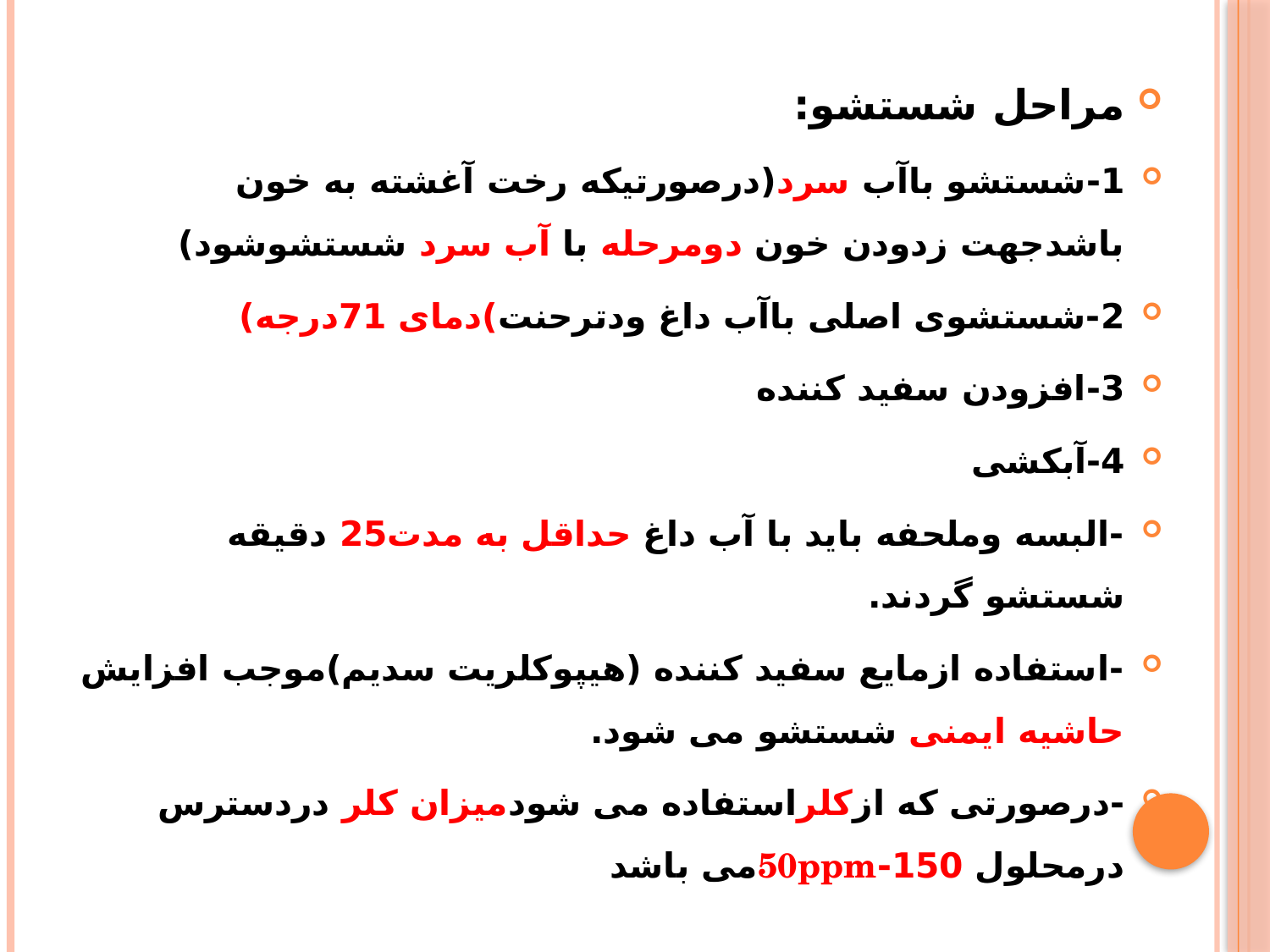

مراحل شستشو:
1-شستشو باآب سرد(درصورتیکه رخت آغشته به خون باشدجهت زدودن خون دومرحله با آب سرد شستشوشود)
2-شستشوی اصلی باآب داغ ودترحنت)دمای 71درجه)
3-افزودن سفید کننده
4-آبکشی
-البسه وملحفه باید با آب داغ حداقل به مدت25 دقیقه شستشو گردند.
-استفاده ازمایع سفید کننده (هیپوکلریت سدیم)موجب افزایش حاشیه ایمنی شستشو می شود.
-درصورتی که ازکلراستفاده می شودمیزان کلر دردسترس درمحلول 150-50ppmمی باشد